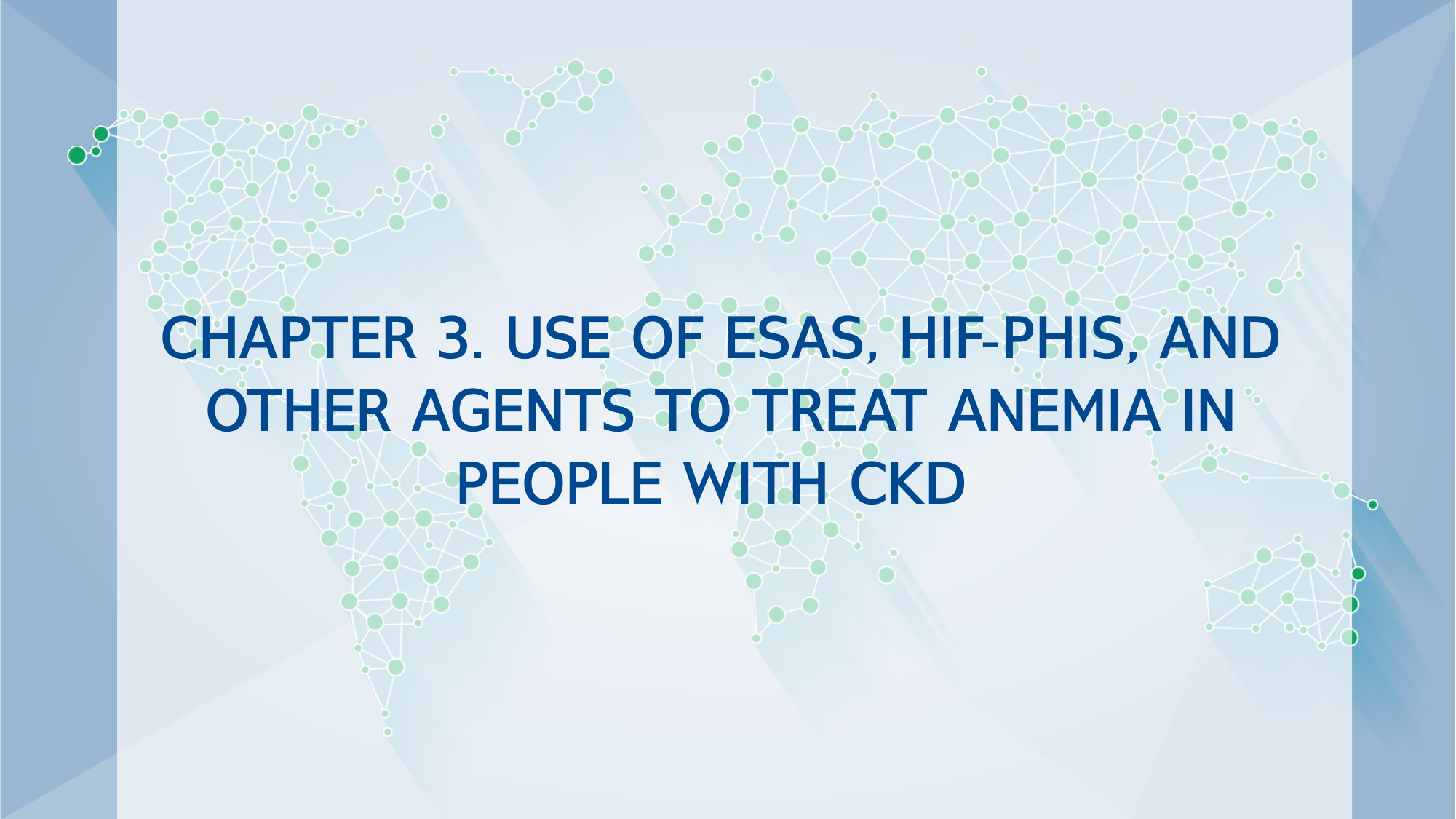

# Chapter 3. Use of ESAs, HIF-PHIs, and Other Agents to Treat Anemia in People with CKD